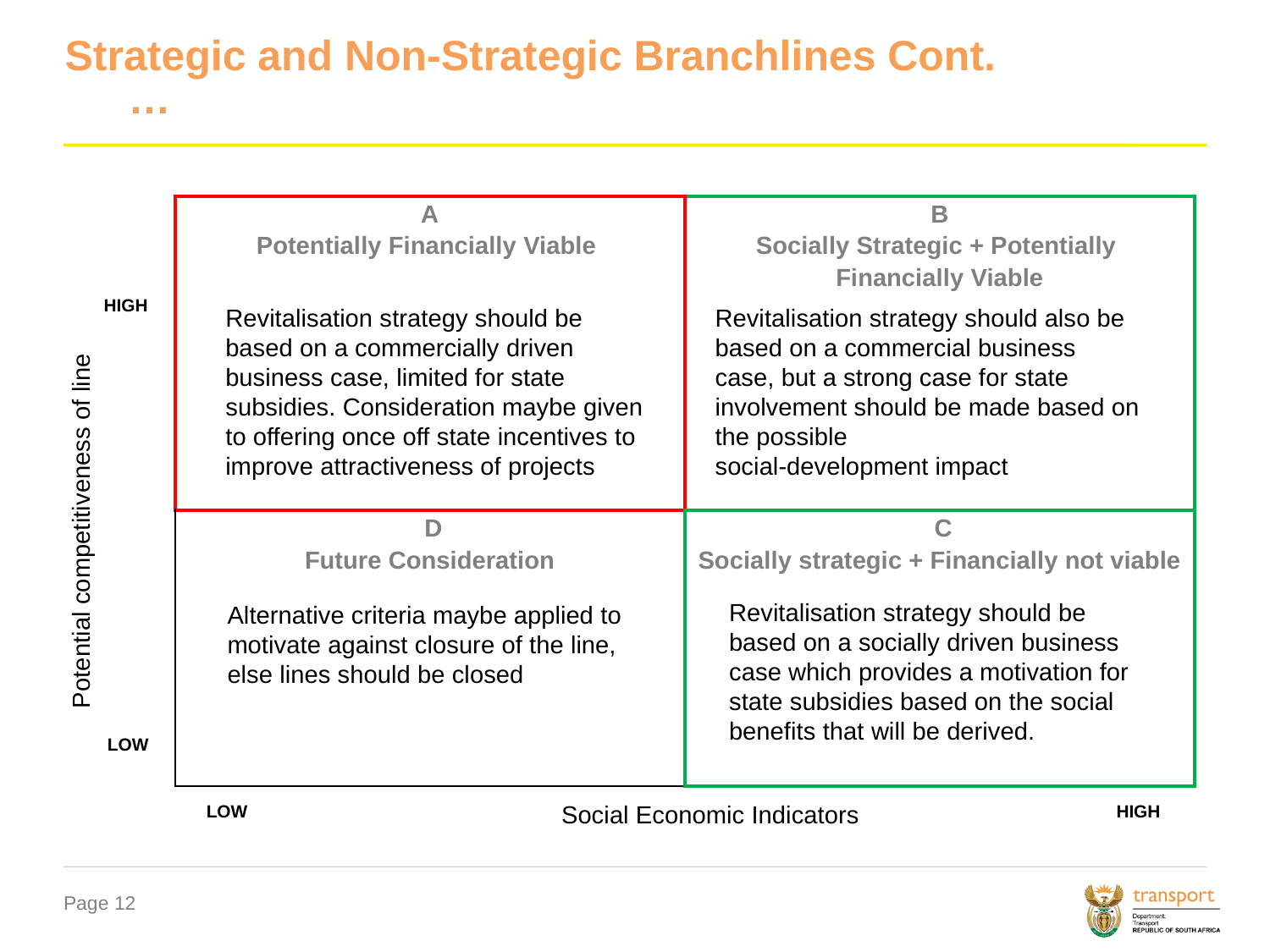

# Strategic and Non-Strategic Branchlines Cont.…
| A Potentially Financially Viable | B Socially Strategic + Potentially Financially Viable |
| --- | --- |
| D Future Consideration | C Socially strategic + Financially not viable |
HIGH
Revitalisation strategy should be based on a commercially driven business case, limited for state subsidies. Consideration maybe given to offering once off state incentives to improve attractiveness of projects
Revitalisation strategy should also be based on a commercial business case, but a strong case for state involvement should be made based on the possible
social-development impact
Potential competitiveness of line
Revitalisation strategy should be based on a socially driven business case which provides a motivation for state subsidies based on the social benefits that will be derived.
Alternative criteria maybe applied to motivate against closure of the line, else lines should be closed
LOW
Social Economic Indicators
LOW
HIGH